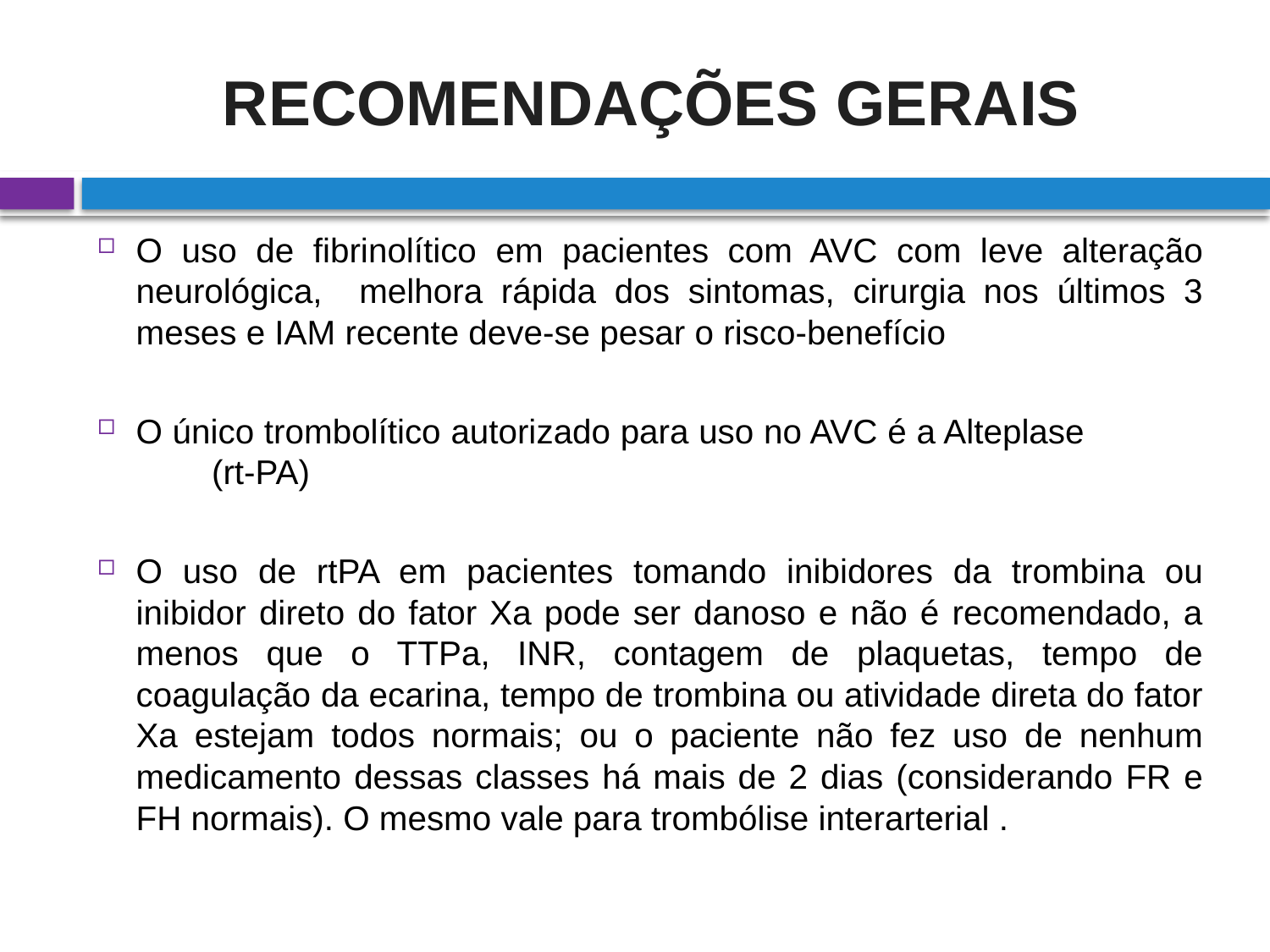

# RECOMENDAÇÕES GERAIS
O uso de fibrinolítico em pacientes com AVC com leve alteração neurológica,  melhora rápida dos sintomas, cirurgia nos últimos 3 meses e IAM recente deve-se pesar o risco-benefício

O único trombolítico autorizado para uso no AVC é a Alteplase                     (rt-PA)

O uso de rtPA em pacientes tomando inibidores da trombina ou inibidor direto do fator Xa pode ser danoso e não é recomendado, a menos que o TTPa, INR, contagem de plaquetas, tempo de coagulação da ecarina, tempo de trombina ou atividade direta do fator Xa estejam todos normais; ou o paciente não fez uso de nenhum medicamento dessas classes há mais de 2 dias (considerando FR e FH normais). O mesmo vale para trombólise interarterial .